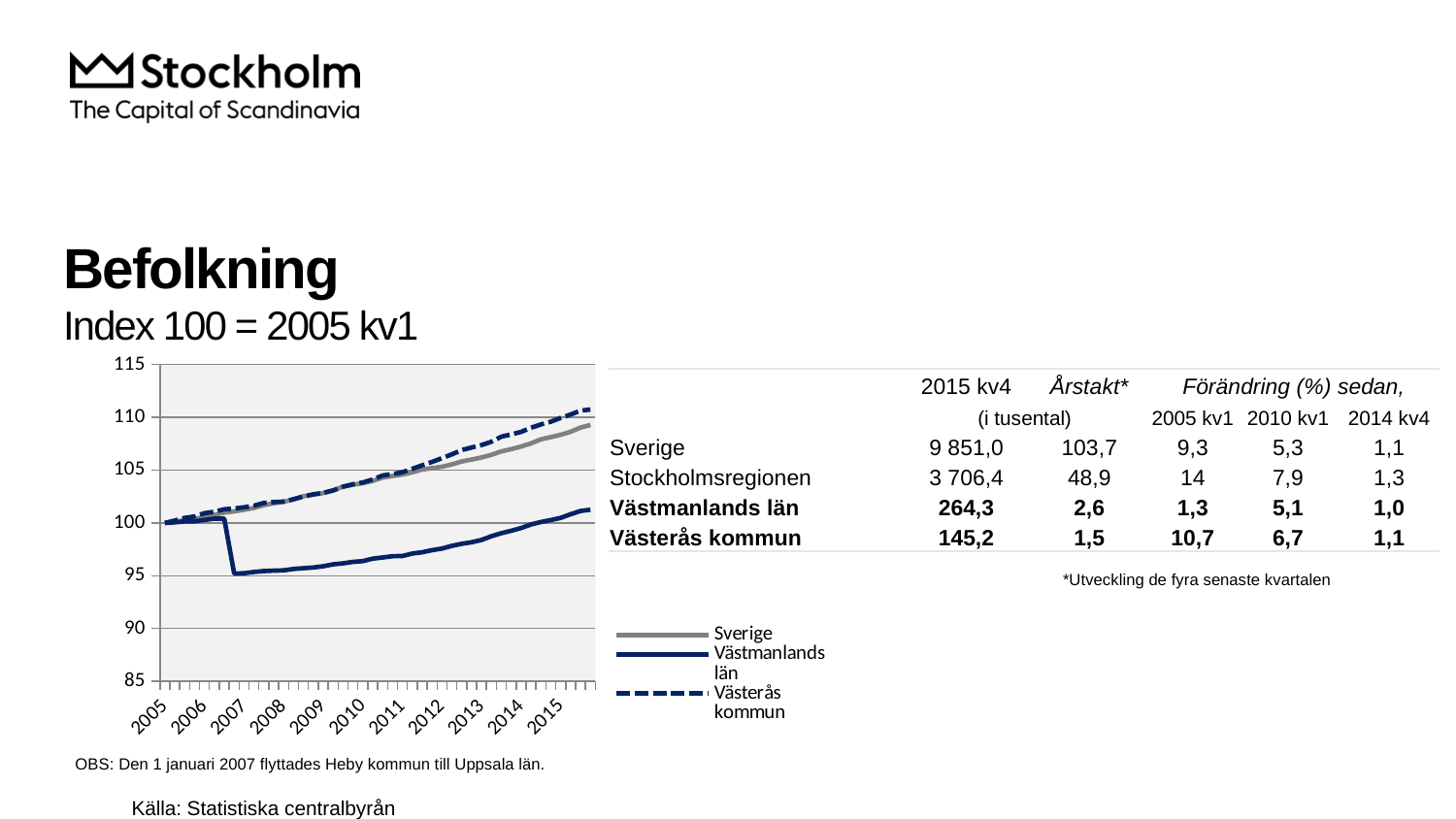

# Befolkning Index 100 = 2005 kv1

### Chart

| Category | Sverige | Västmanlands län | Västerås kommun |
|---|---|---|---|
| 2005 | 100.0 | 100.0 | 100.0 |
|  | 100.10277405647814 | 100.0570896537455 | 100.22267299098633 |
|  | 100.26868787868469 | 100.14598092669151 | 100.47889944636783 |
|  | 100.36418511044079 | 100.15249451134704 | 100.61006298900361 |
| 2006 | 100.57824134010713 | 100.28506511668895 | 100.92272027086797 |
|  | 100.75512586299979 | 100.40499170475836 | 101.05922186465752 |
|  | 100.98314782791773 | 100.40882322514398 | 101.29333353668765 |
|  | 101.09081377418616 | 95.20906690984049 | 101.36196562295056 |
| 2007 | 101.24390441136421 | 95.23665385661685 | 101.4755898546525 |
|  | 101.41871459550227 | 95.35159946818497 | 101.63191849558466 |
|  | 101.68505081741704 | 95.4424065013238 | 101.8980584745375 |
|  | 101.86364361928409 | 95.47880594498703 | 101.97812924184421 |
| 2008 | 102.0111768034351 | 95.50677604380195 | 102.01625817865694 |
|  | 102.2196533946332 | 95.64049610525953 | 102.2518950081596 |
|  | 102.52552407281217 | 95.7113792323932 | 102.49973309744232 |
|  | 102.67807116668021 | 95.77804768710271 | 102.70715451370353 |
| 2009 | 102.82936478311902 | 95.89644166701788 | 102.84670642243812 |
|  | 103.07754222139052 | 96.07422421290993 | 103.080055515732 |
|  | 103.44437849205778 | 96.16618070216443 | 103.4255036832553 |
|  | 103.61357575956573 | 96.30641434827754 | 103.6619030914942 |
| 2010 | 103.76643344961091 | 96.37883008356546 | 103.83272072841521 |
|  | 103.97627444544439 | 96.613702283203 | 104.11640001830189 |
|  | 104.29292724805907 | 96.72826474273256 | 104.49540165022037 |
|  | 104.44428742082155 | 96.84397665837781 | 104.63114066527368 |
| 2011 | 104.58276894495249 | 96.86811523680711 | 104.79967056598593 |
|  | 104.79084619820851 | 97.10298743644465 | 105.12376652889411 |
|  | 105.06108705777899 | 97.21716674393565 | 105.4593011728461 |
|  | 105.19066112725778 | 97.41908786825701 | 105.77653392712799 |
| 2012 | 105.32663569653022 | 97.57349813979685 | 106.13570851190386 |
|  | 105.54064755531414 | 97.83404152601793 | 106.49869599036101 |
|  | 105.82527567351949 | 98.02868276160663 | 106.90438787804841 |
|  | 106.00085125537984 | 98.17274792810535 | 107.14154986502355 |
| 2013 | 106.19578363470961 | 98.39420980639328 | 107.3771866945262 |
|  | 106.45058342718698 | 98.74211185740613 | 107.69213171259932 |
|  | 106.77236106672483 | 99.0252612139023 | 108.16798084402215 |
|  | 106.98778170102656 | 99.25706819723135 | 108.38607836259094 |
| 2014 | 107.23189920355377 | 99.51991049568379 | 108.61942745588482 |
|  | 107.53498560885892 | 99.85593483350128 | 109.01368066252842 |
|  | 107.91551029676245 | 100.09080703313882 | 109.32938825933778 |
|  | 108.12468572935914 | 100.2720379473779 | 109.58408955724678 |
| 2015 | 108.34656232705755 | 100.47855689616196 | 109.94936477191271 |
|  | 2015 kv4 | Årstakt\* | Förändring (%) sedan, |  |  |
| --- | --- | --- | --- | --- | --- |
|  | (i tusental) |  | 2005 kv1 | 2010 kv1 | 2014 kv4 |
| Sverige | 9 851,0 | 103,7 | 9,3 | 5,3 | 1,1 |
| Stockholmsregionen | 3 706,4 | 48,9 | 14 | 7,9 | 1,3 |
| Västmanlands län | 264,3 | 2,6 | 1,3 | 5,1 | 1,0 |
| Västerås kommun | 145,2 | 1,5 | 10,7 | 6,7 | 1,1 |
*Utveckling de fyra senaste kvartalen
OBS: Den 1 januari 2007 flyttades Heby kommun till Uppsala län.
Källa: Statistiska centralbyrån